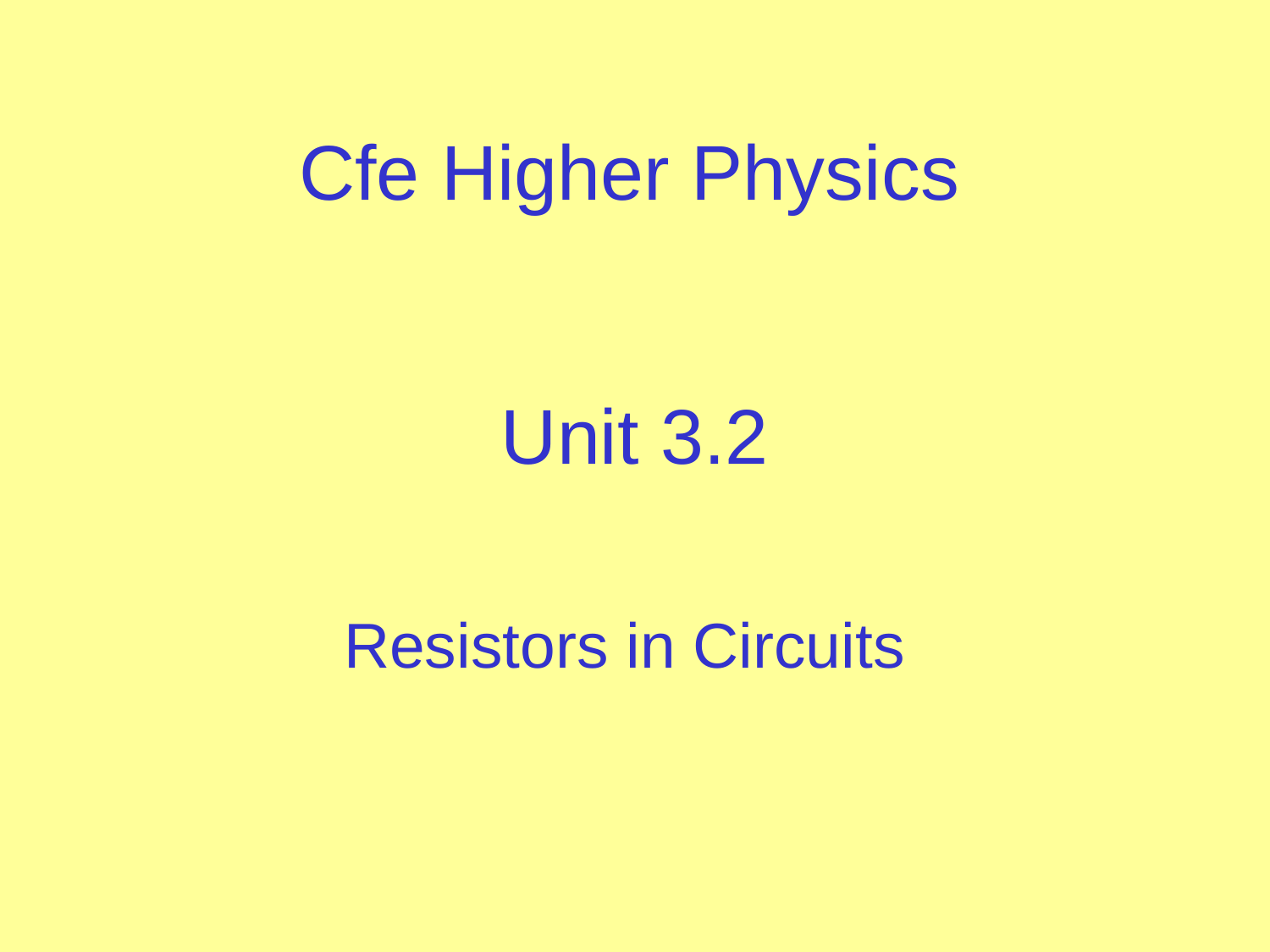

Cfe Higher Physics
Unit 3.2
Resistors in Circuits